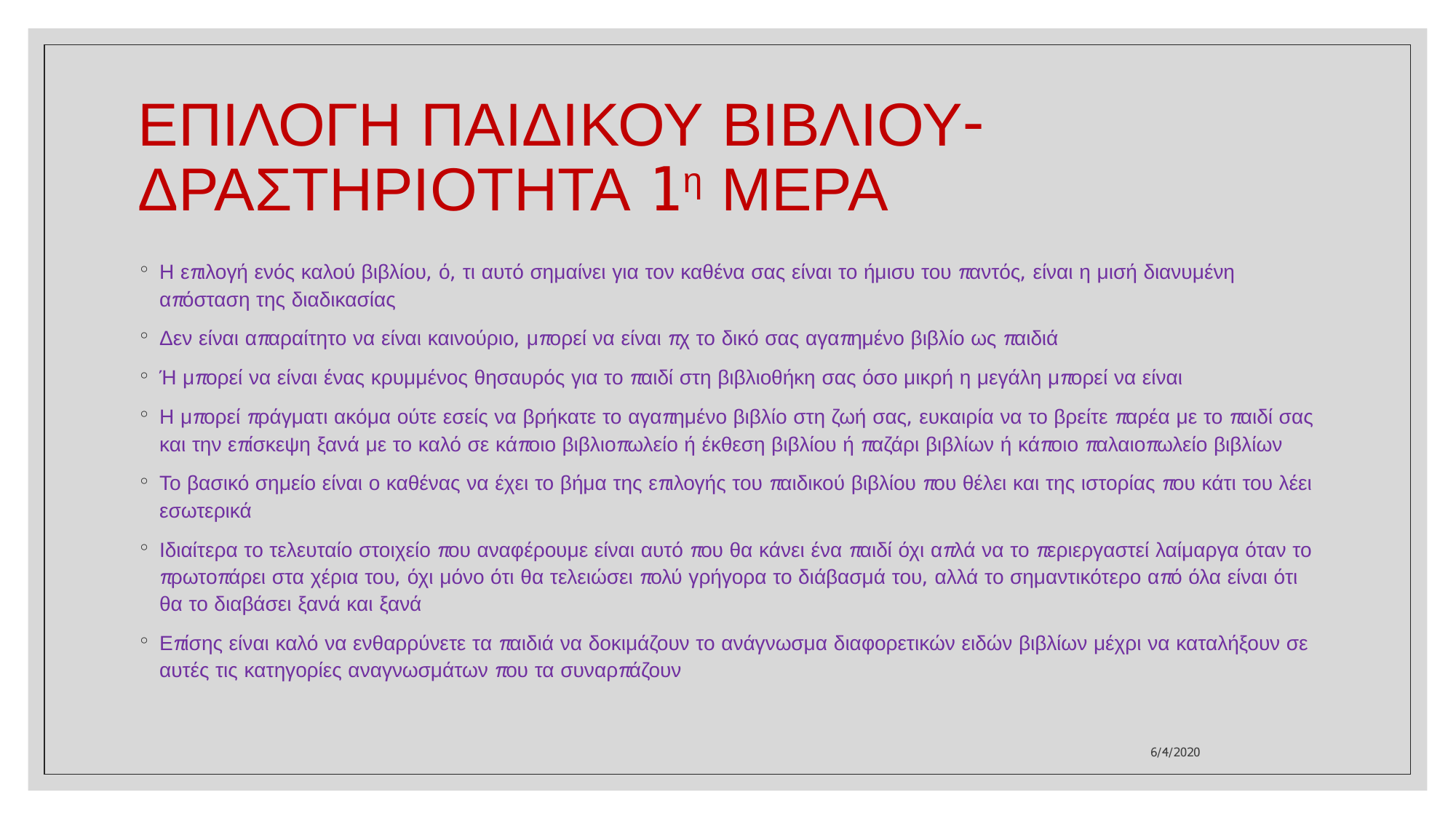

# ΕΠΙΛΟΓΗ ΠΑΙΔΙΚΟΥ ΒΙΒΛΙΟΥ-ΔΡΑΣΤΗΡΙΟΤΗΤΑ 1η ΜΕΡΑ
Η επιλογή ενός καλού βιβλίου, ό, τι αυτό σημαίνει για τον καθένα σας είναι το ήμισυ του παντός, είναι η μισή διανυμένη απόσταση της διαδικασίας
Δεν είναι απαραίτητο να είναι καινούριο, μπορεί να είναι πχ το δικό σας αγαπημένο βιβλίο ως παιδιά
Ή μπορεί να είναι ένας κρυμμένος θησαυρός για το παιδί στη βιβλιοθήκη σας όσο μικρή η μεγάλη μπορεί να είναι
Η μπορεί πράγματι ακόμα ούτε εσείς να βρήκατε το αγαπημένο βιβλίο στη ζωή σας, ευκαιρία να το βρείτε παρέα με το παιδί σας και την επίσκεψη ξανά με το καλό σε κάποιο βιβλιοπωλείο ή έκθεση βιβλίου ή παζάρι βιβλίων ή κάποιο παλαιοπωλείο βιβλίων
Το βασικό σημείο είναι ο καθένας να έχει το βήμα της επιλογής του παιδικού βιβλίου που θέλει και της ιστορίας που κάτι του λέει εσωτερικά
Ιδιαίτερα το τελευταίο στοιχείο που αναφέρουμε είναι αυτό που θα κάνει ένα παιδί όχι απλά να το περιεργαστεί λαίμαργα όταν το πρωτοπάρει στα χέρια του, όχι μόνο ότι θα τελειώσει πολύ γρήγορα το διάβασμά του, αλλά το σημαντικότερο από όλα είναι ότι θα το διαβάσει ξανά και ξανά
Επίσης είναι καλό να ενθαρρύνετε τα παιδιά να δοκιμάζουν το ανάγνωσμα διαφορετικών ειδών βιβλίων μέχρι να καταλήξουν σε αυτές τις κατηγορίες αναγνωσμάτων που τα συναρπάζουν
6/4/2020